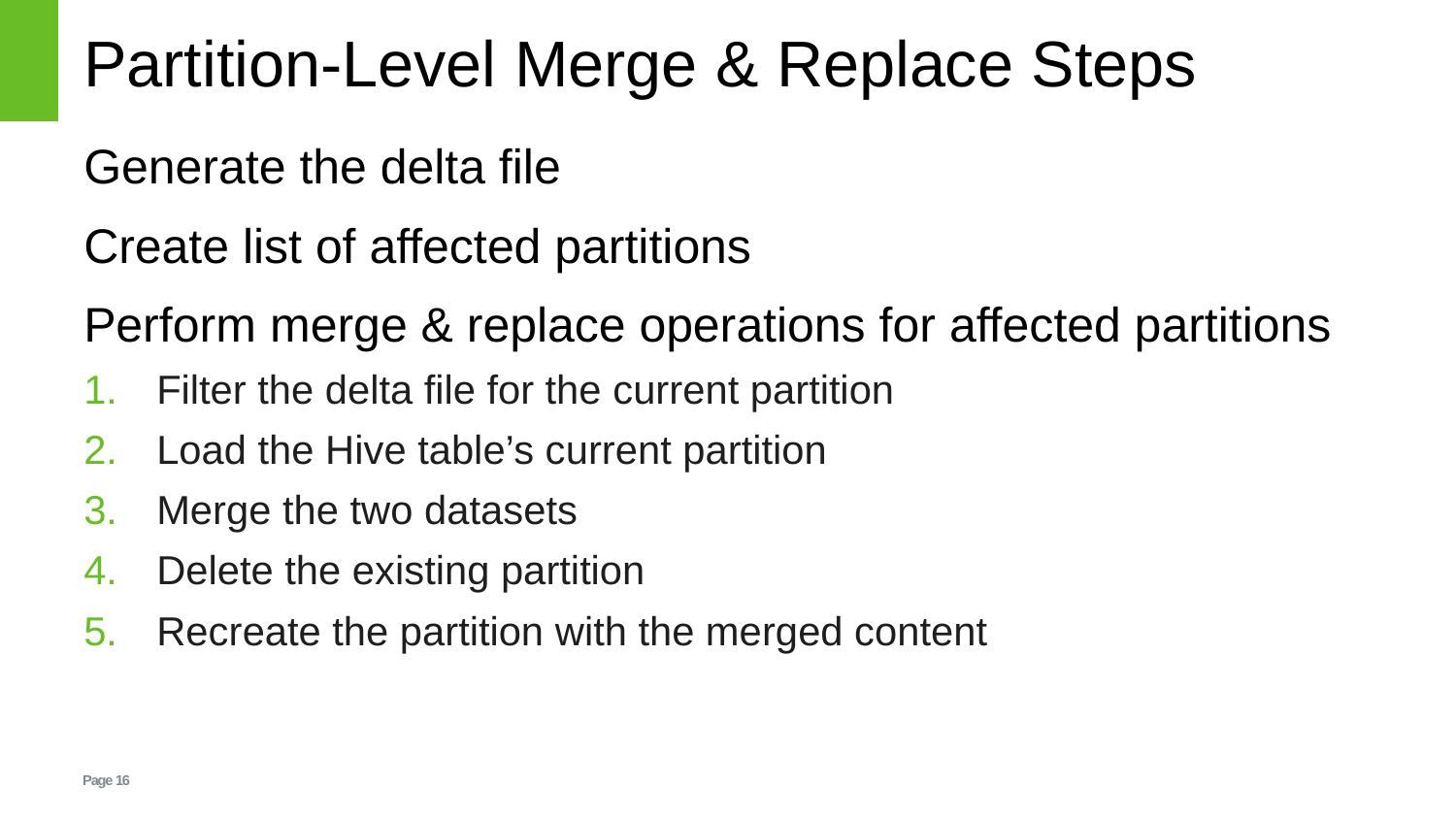

# Partition-Level Merge & Replace Steps
Generate the delta file
Create list of affected partitions
Perform merge & replace operations for affected partitions
Filter the delta file for the current partition
Load the Hive table’s current partition
Merge the two datasets
Delete the existing partition
Recreate the partition with the merged content